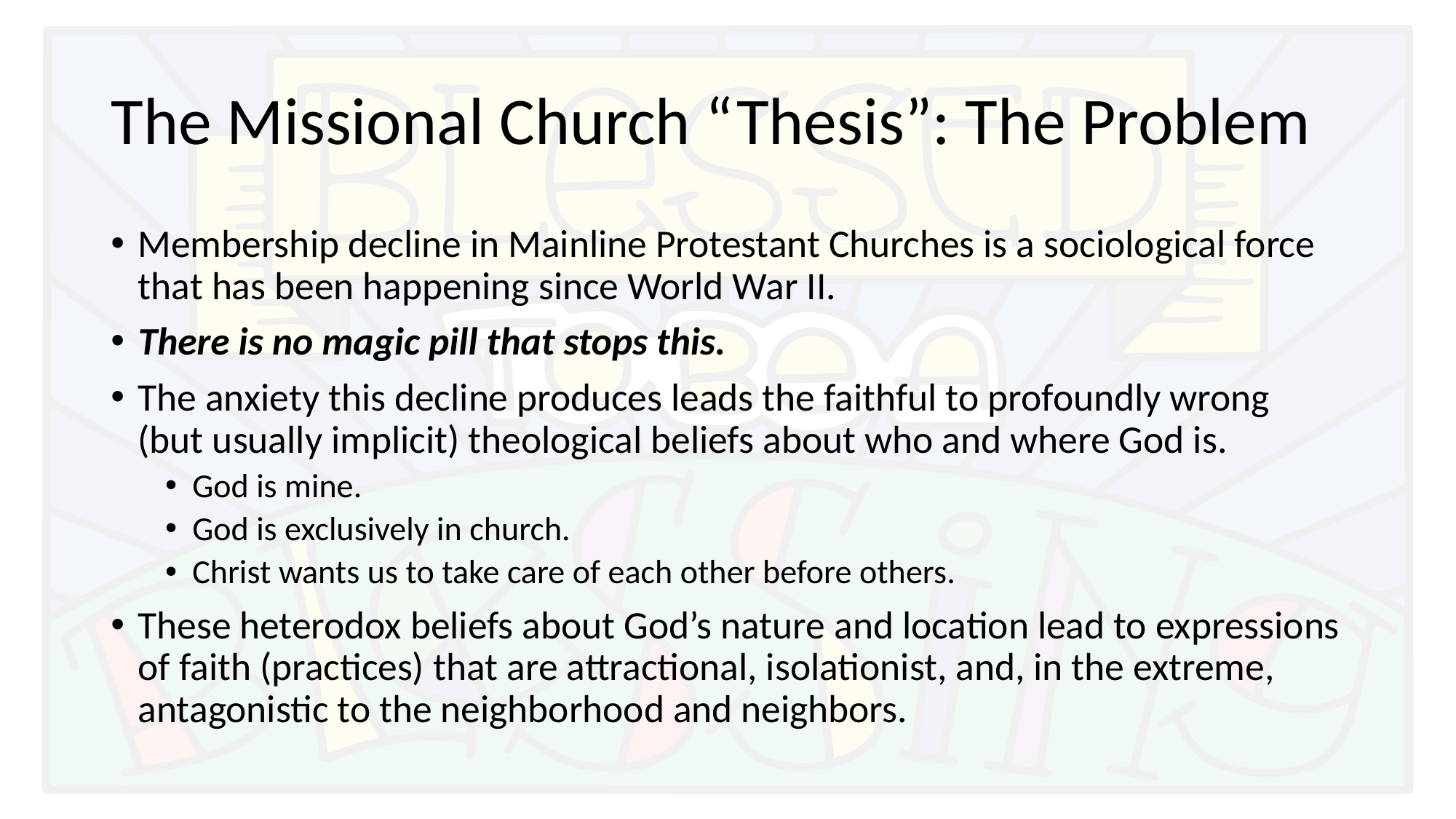

# The Missional Church “Thesis”: The Problem
Membership decline in Mainline Protestant Churches is a sociological force that has been happening since World War II.
There is no magic pill that stops this.
The anxiety this decline produces leads the faithful to profoundly wrong (but usually implicit) theological beliefs about who and where God is.
God is mine.
God is exclusively in church.
Christ wants us to take care of each other before others.
These heterodox beliefs about God’s nature and location lead to expressions of faith (practices) that are attractional, isolationist, and, in the extreme, antagonistic to the neighborhood and neighbors.